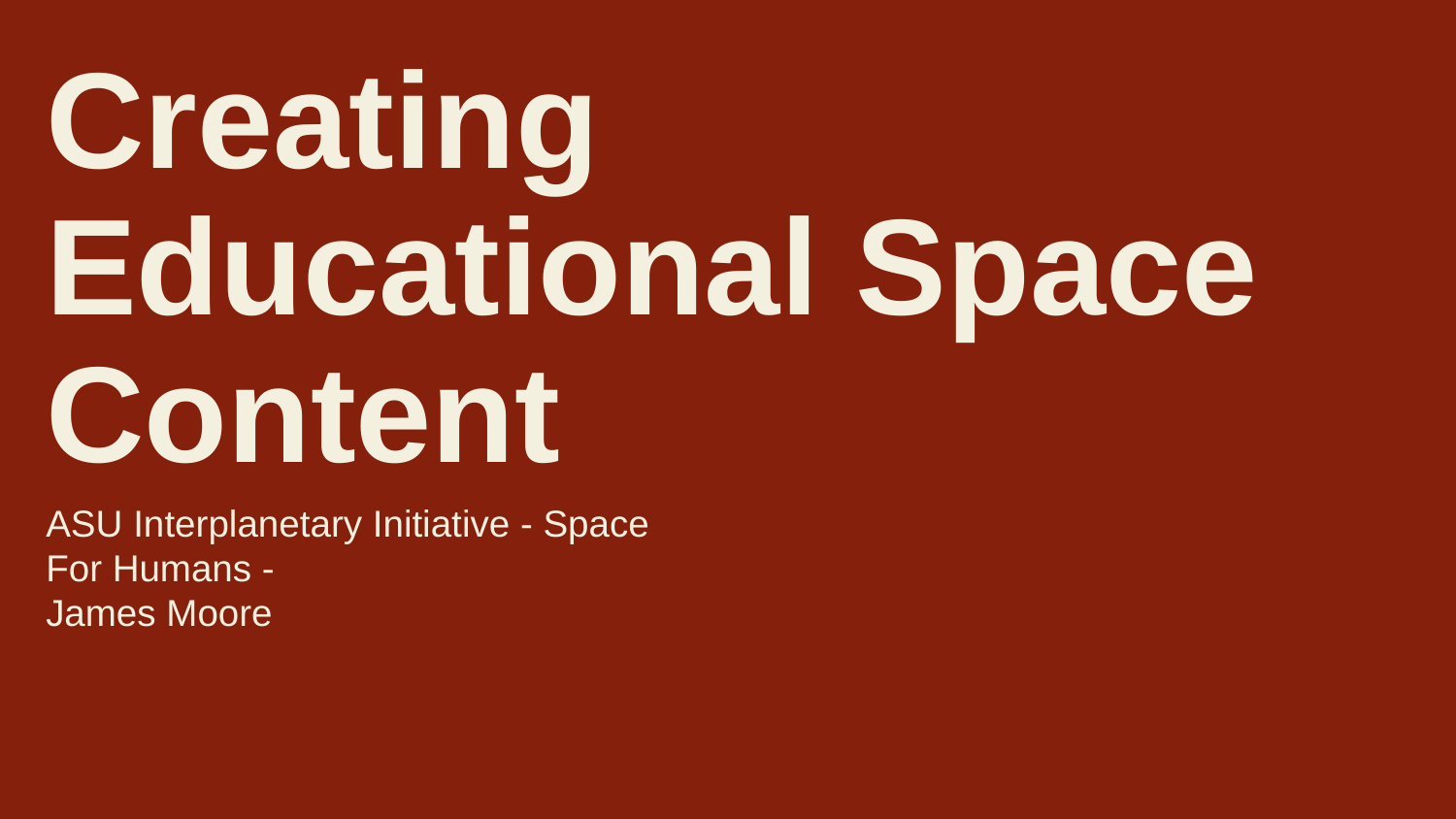

# Creating Educational Space Content
ASU Interplanetary Initiative - Space For Humans -
James Moore